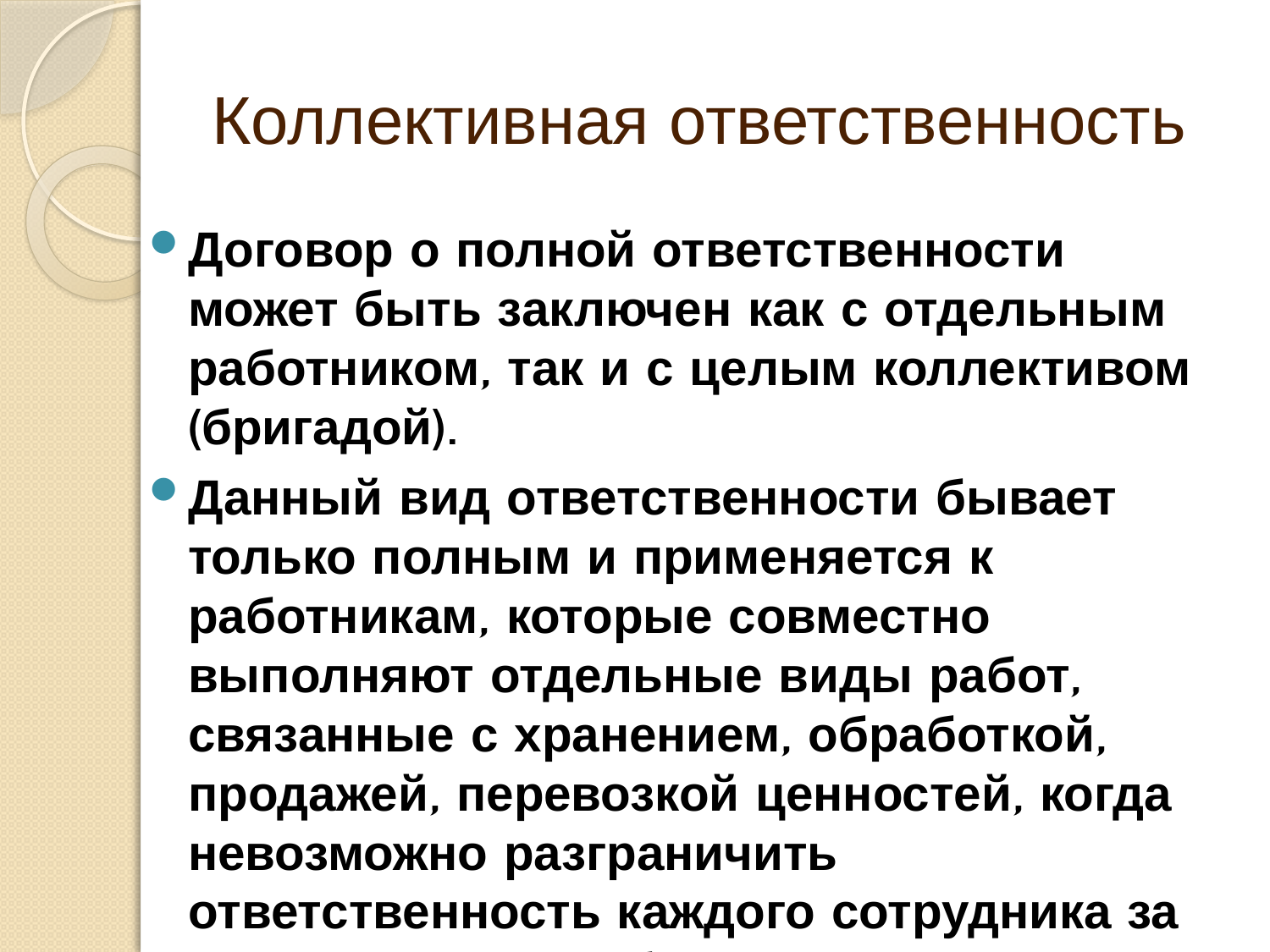

# Коллективная ответственность
Договор о полной ответственности может быть заключен как с отдельным работником, так и с целым коллективом (бригадой).
Данный вид ответственности бывает только полным и применяется к работникам, которые совместно выполняют отдельные виды работ, связанные с хранением, обработкой, продажей, перевозкой ценностей, когда невозможно разграничить ответственность каждого сотрудника за причинение ущерба.